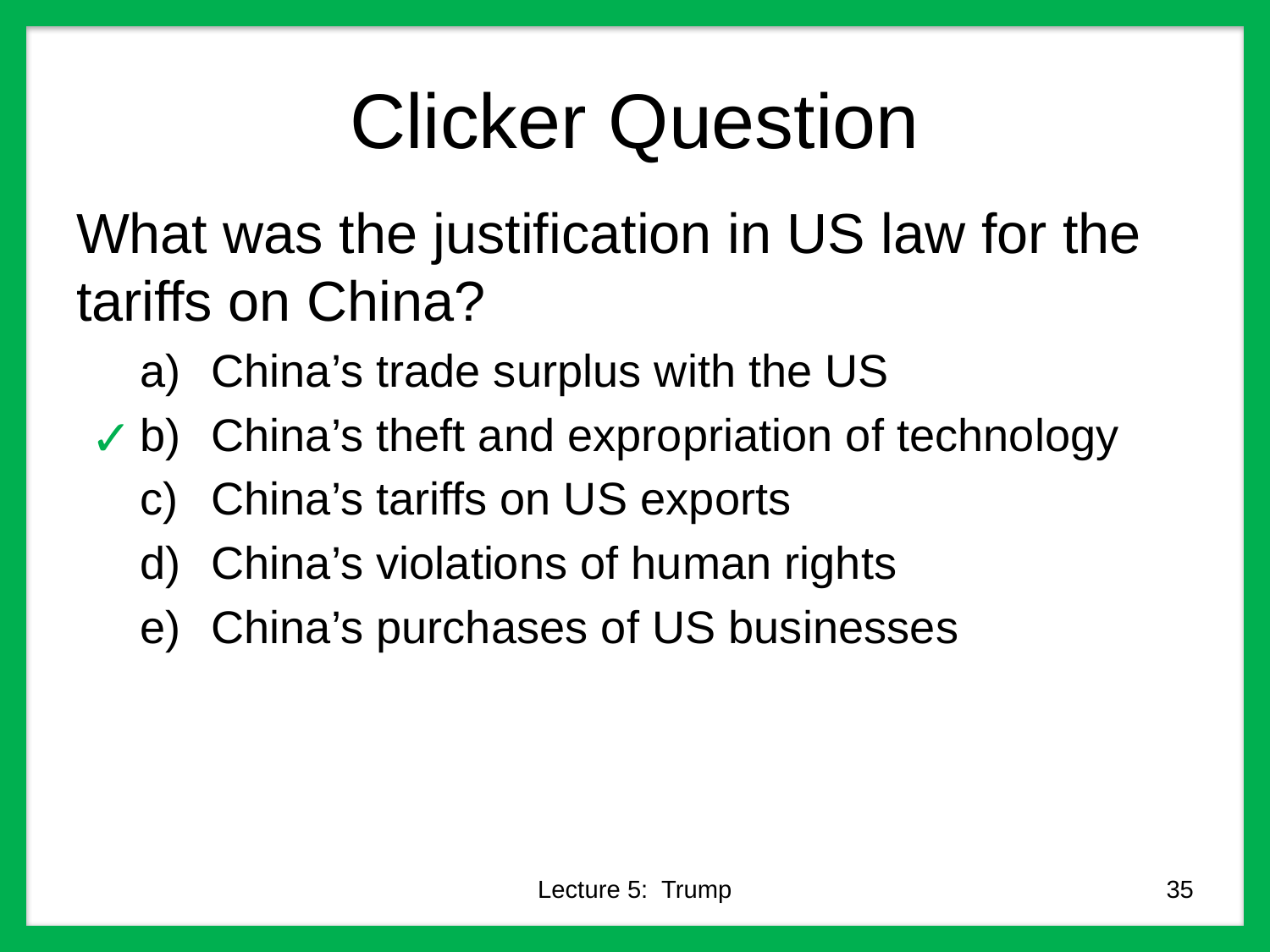

# Clicker Question
What was the justification in US law for the tariffs on China?
China’s trade surplus with the US
China’s theft and expropriation of technology
China’s tariffs on US exports
China’s violations of human rights
China’s purchases of US businesses

✓
Lecture 5:  Trump
35